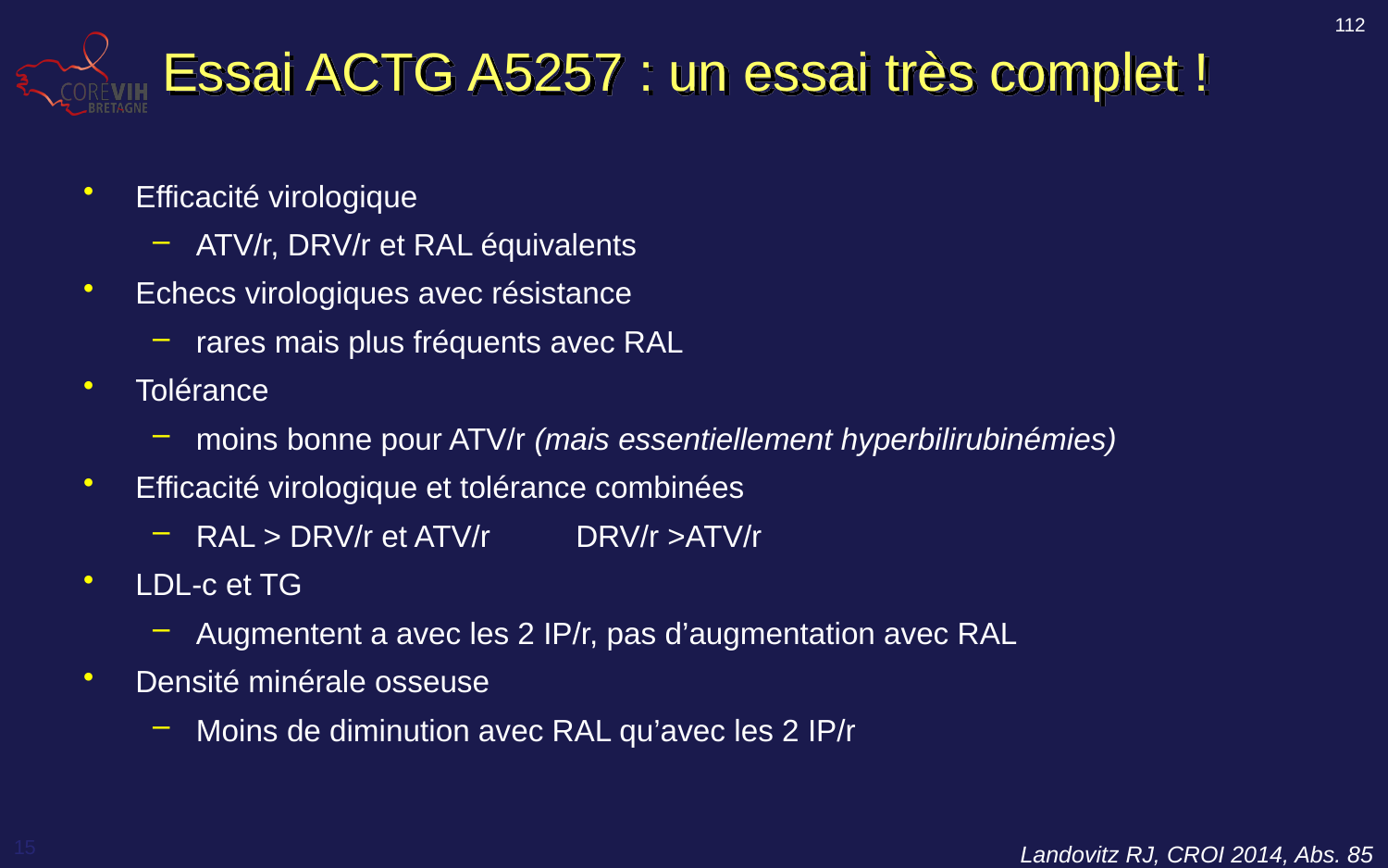

112
# Essai ACTG A5257 : un essai très complet !
Efficacité virologique
ATV/r, DRV/r et RAL équivalents
Echecs virologiques avec résistance
rares mais plus fréquents avec RAL
Tolérance
moins bonne pour ATV/r (mais essentiellement hyperbilirubinémies)
Efficacité virologique et tolérance combinées
RAL > DRV/r et ATV/r          DRV/r >ATV/r
LDL-c et TG
Augmentent a avec les 2 IP/r, pas d’augmentation avec RAL
Densité minérale osseuse
Moins de diminution avec RAL qu’avec les 2 IP/r
Landovitz RJ, CROI 2014, Abs. 85